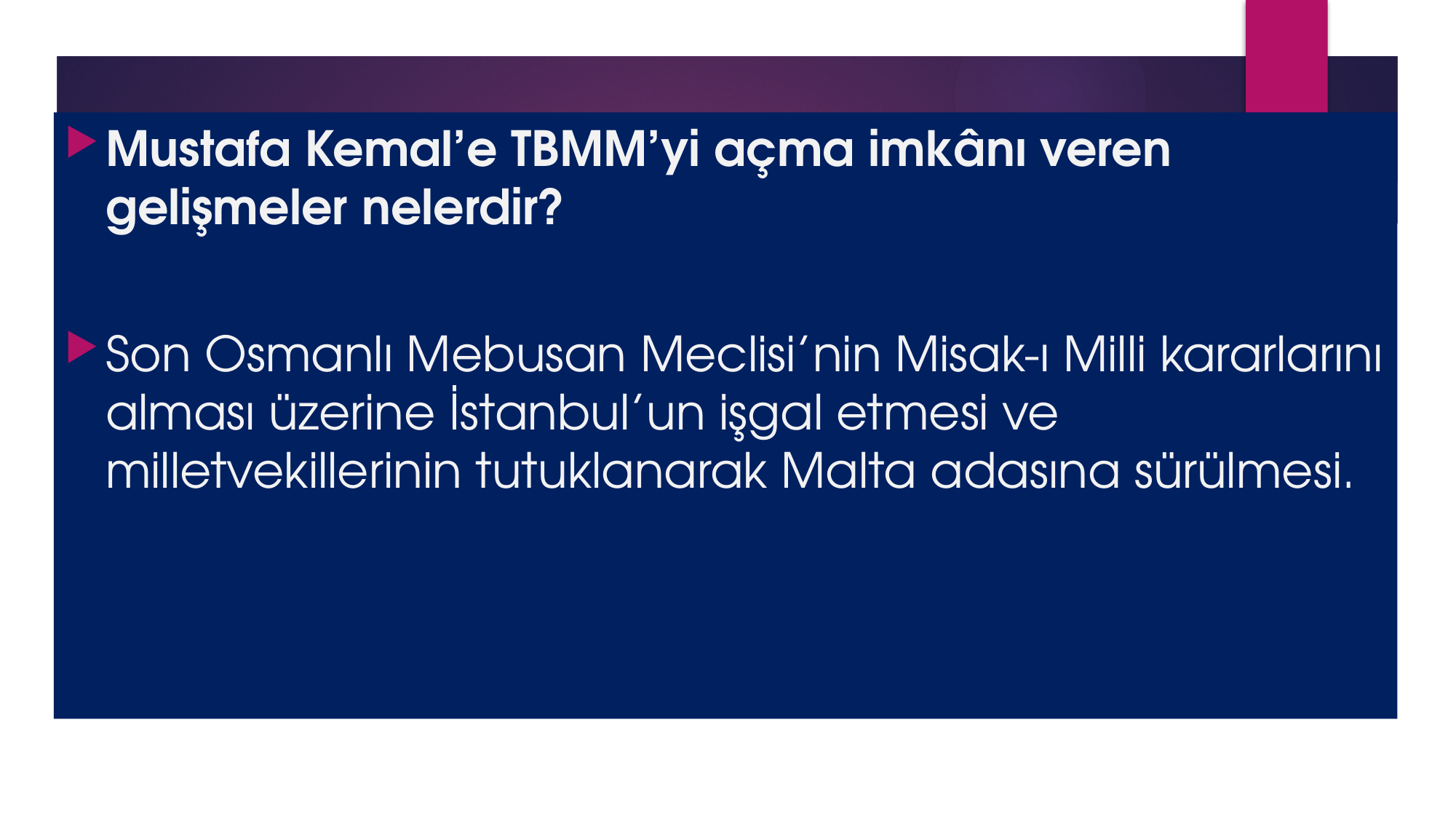

Mustafa Kemal’e TBMM’yi açma imkânı veren gelişmeler nelerdir?

Son Osmanlı Mebusan Meclisi’nin Misak-ı Milli kararlarını alması üzerine İstanbul’un işgal etmesi ve milletvekillerinin tutuklanarak Malta adasına sürülmesi.